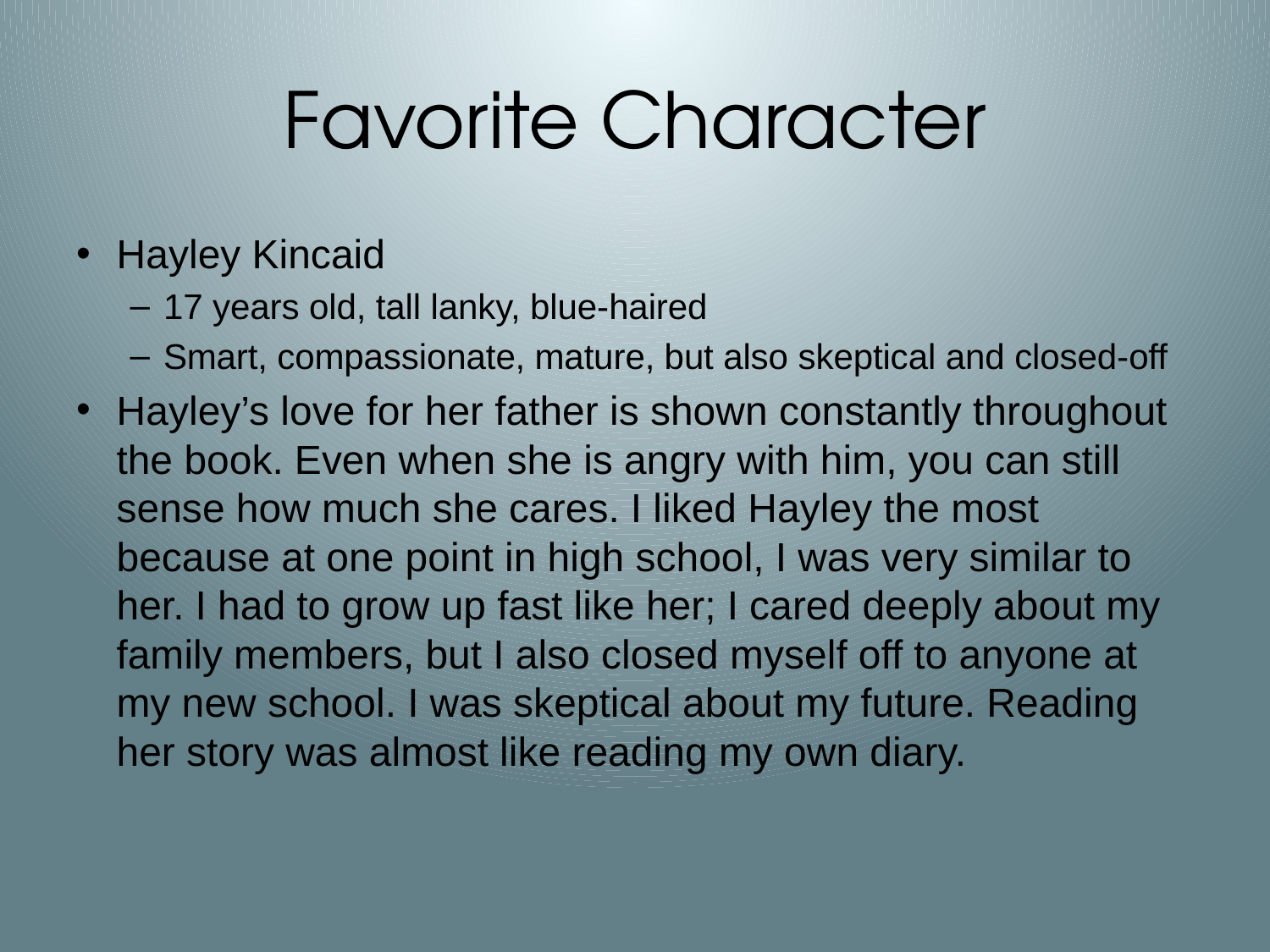

# Favorite Character
Hayley Kincaid
17 years old, tall lanky, blue-haired
Smart, compassionate, mature, but also skeptical and closed-off
Hayley’s love for her father is shown constantly throughout the book. Even when she is angry with him, you can still sense how much she cares. I liked Hayley the most because at one point in high school, I was very similar to her. I had to grow up fast like her; I cared deeply about my family members, but I also closed myself off to anyone at my new school. I was skeptical about my future. Reading her story was almost like reading my own diary.